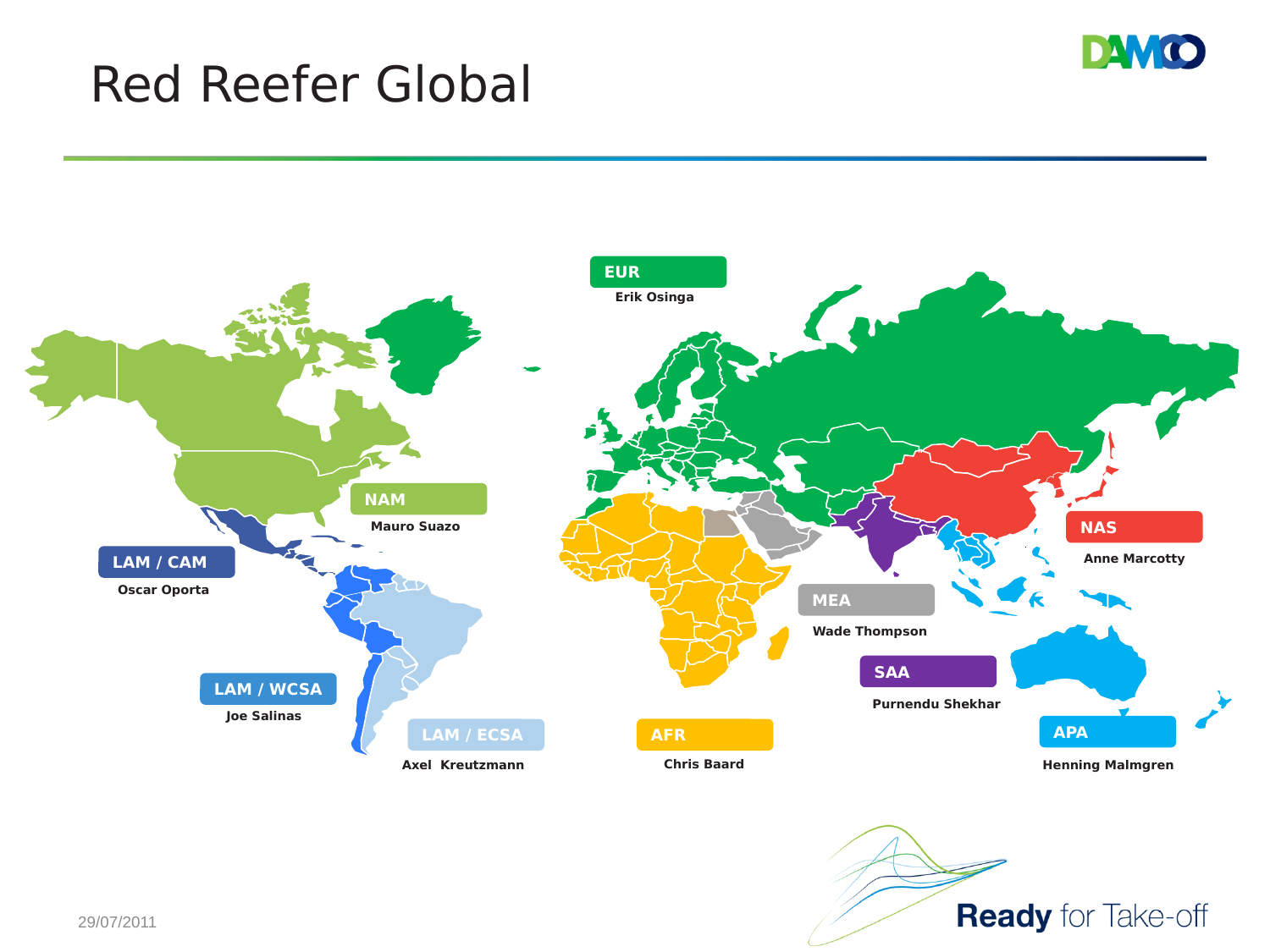

Red Reefer Global
EUR

Erik Osinga

NAM

NAS
Mauro Suazo

Anne Marcotty

LAM / CAM

Oscar Oporta

MEA

Wade Thompson

SAA
LAM / WCSA

Purnendu Shekhar
Joe Salinas

APA
LAM / ECSA
AFR
Chris Baard
Axel  Kreutzmann
Henning Malmgren
29/07/2011